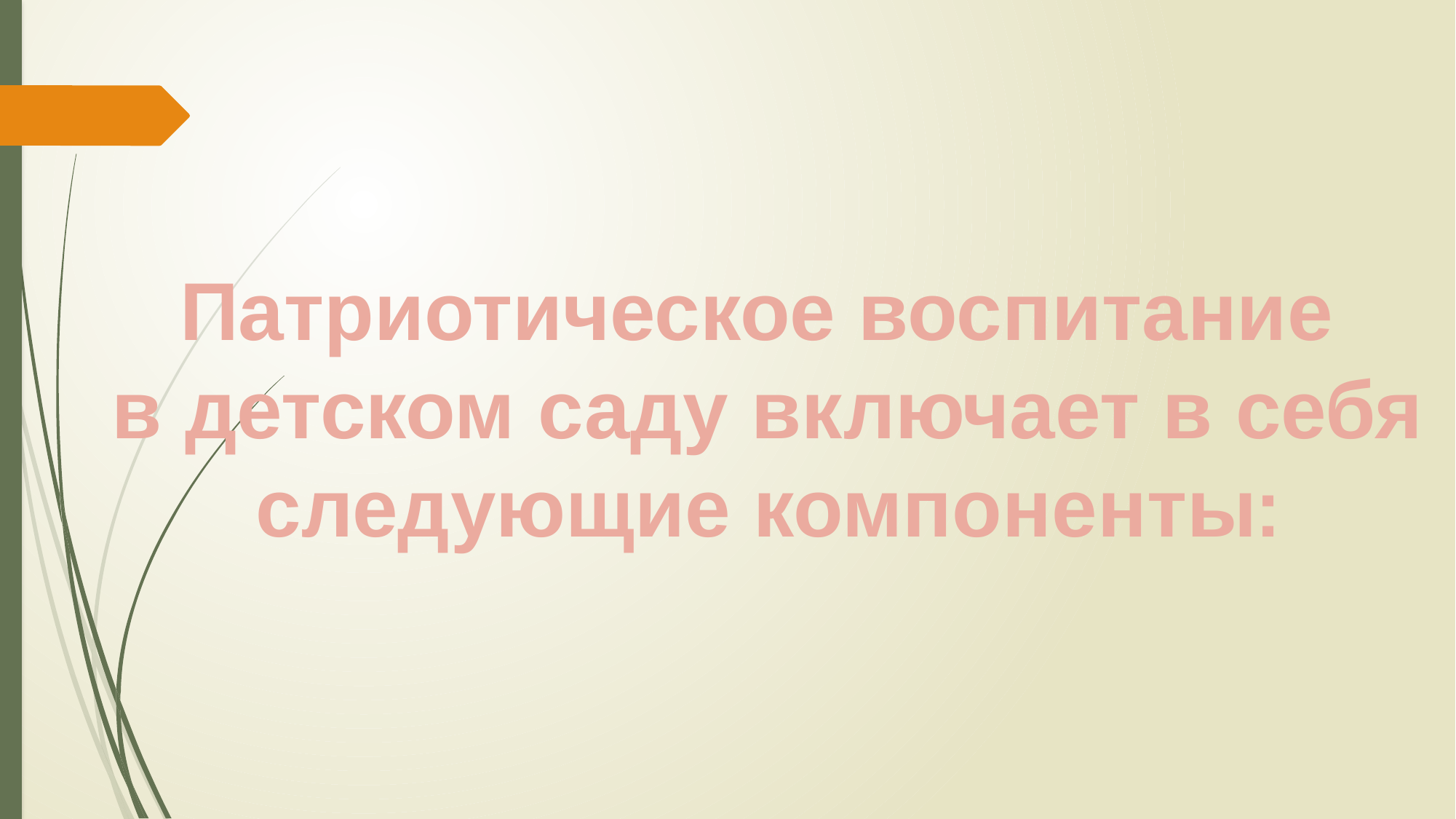

Патриотическое воспитание
в детском саду включает в себя
следующие компоненты: